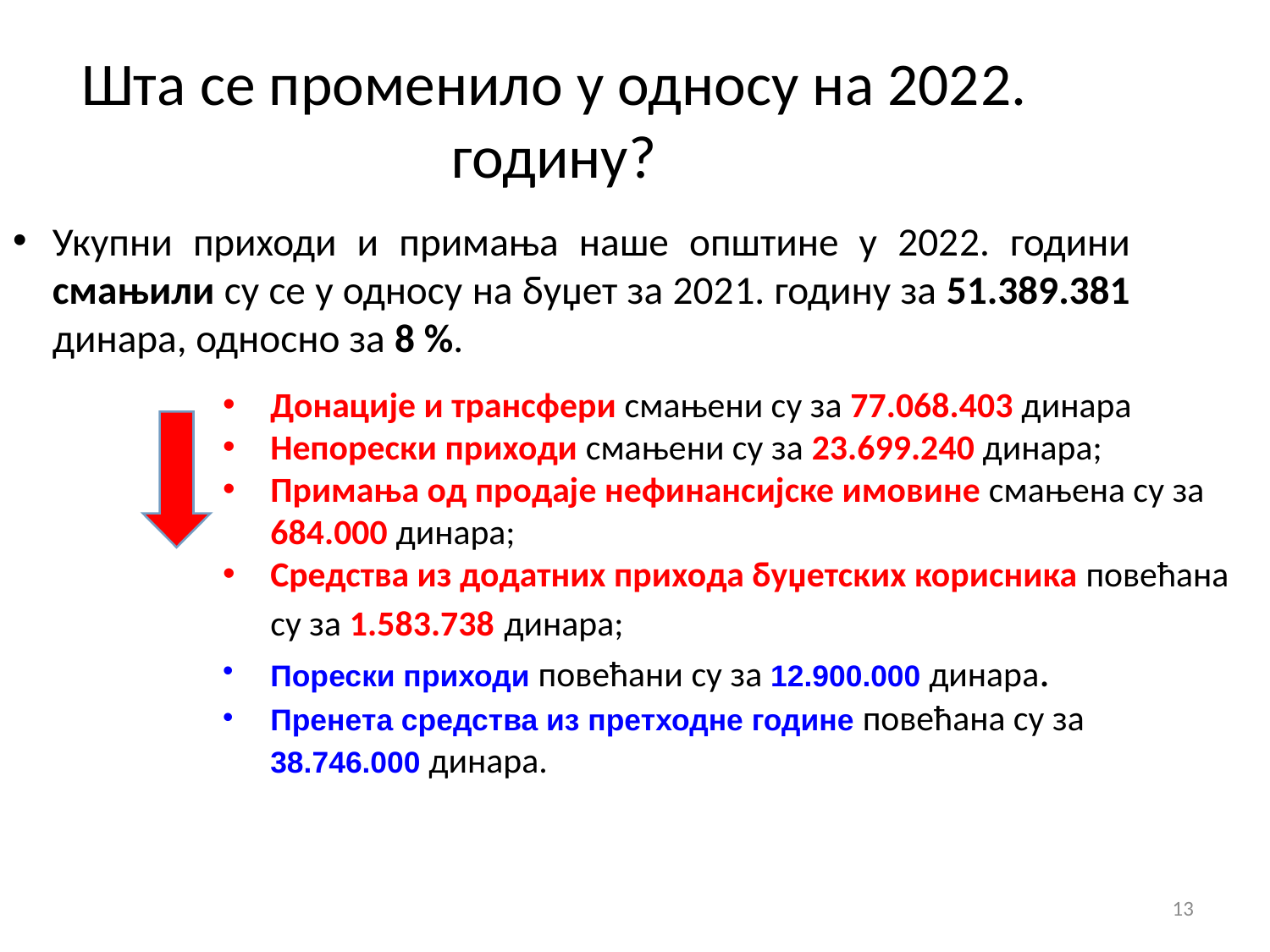

Шта се променило у односу на 2022. годину?
Укупни приходи и примања наше општине у 2022. години смањили су се у односу на буџет за 2021. годину за 51.389.381 динара, односно за 8 %.

Донације и трансфери смањени су за 77.068.403 динара
Непорески приходи смањени су за 23.699.240 динара;
Примања од продаје нефинансијске имовине смањена су за 684.000 динара;
Средства из додатних прихода буџетских корисника повећана су за 1.583.738 динара;
Порески приходи повећани су за 12.900.000 динара.
Пренета средства из претходне године повећана су за 38.746.000 динара.

13